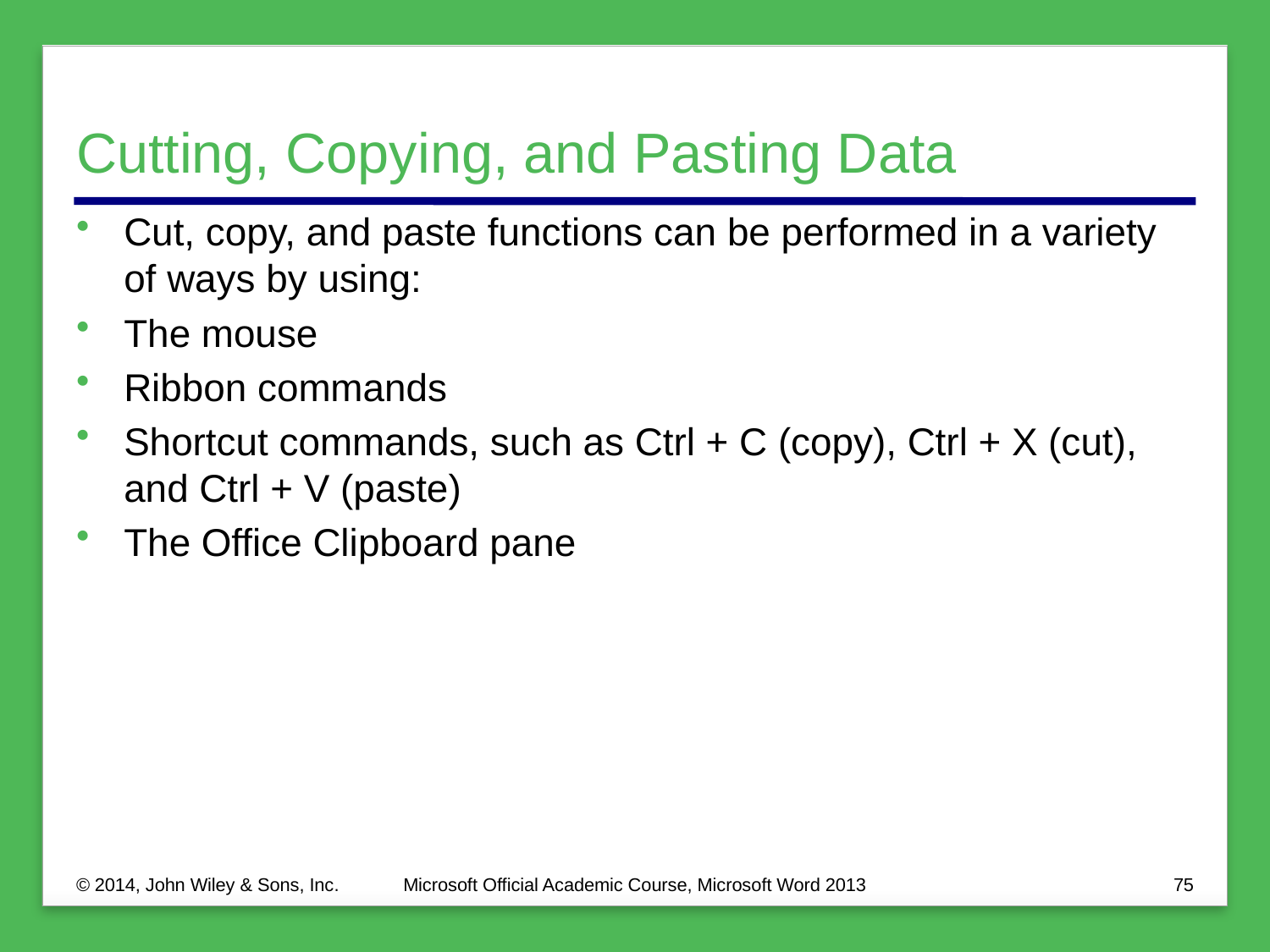

# Cutting, Copying, and Pasting Data
Cut, copy, and paste functions can be performed in a variety of ways by using:
The mouse
Ribbon commands
Shortcut commands, such as Ctrl + C (copy), Ctrl + X (cut), and Ctrl + V (paste)
The Office Clipboard pane
© 2014, John Wiley & Sons, Inc.
Microsoft Official Academic Course, Microsoft Word 2013
75